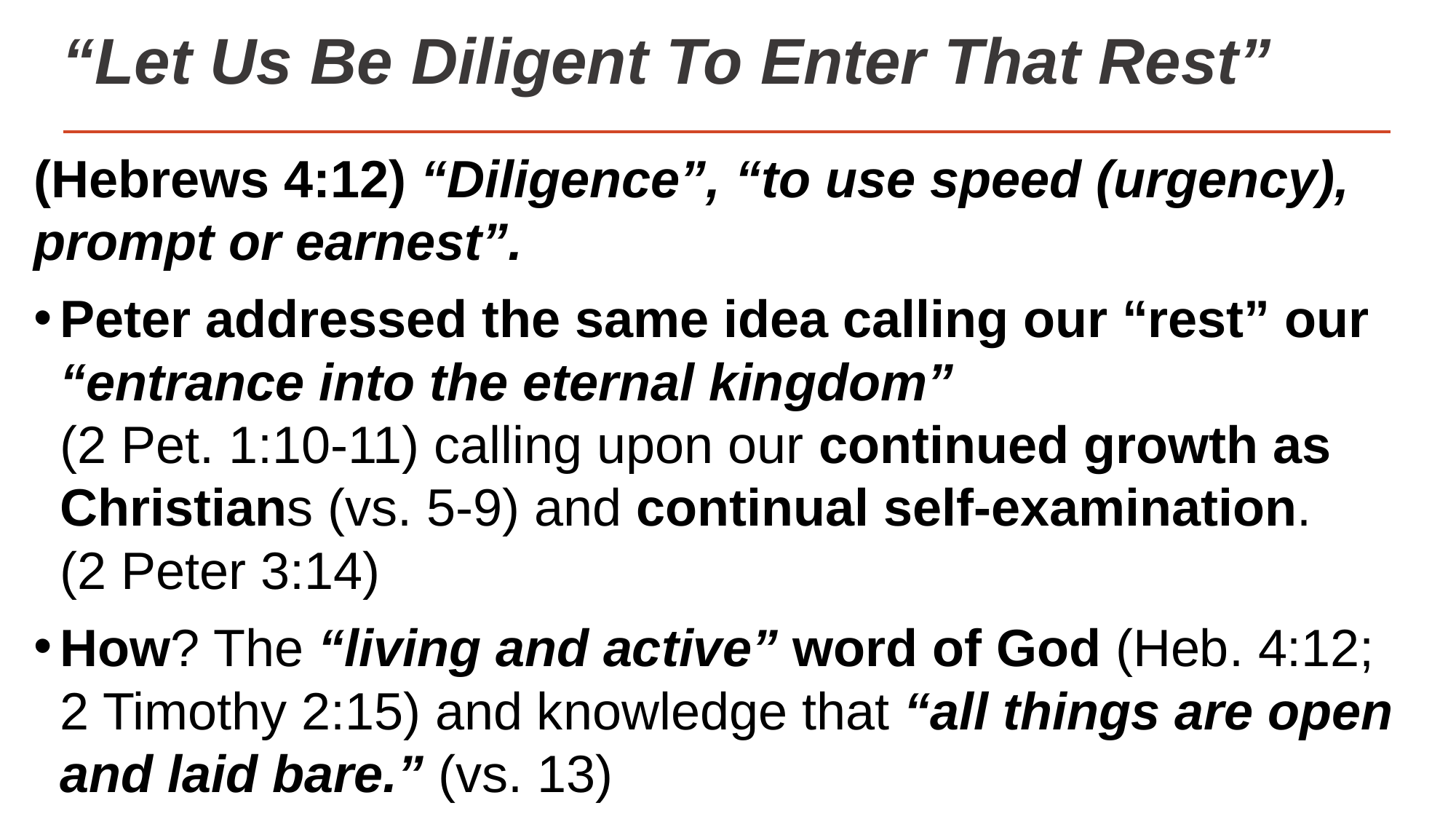

# “Let Us Be Diligent To Enter That Rest”
(Hebrews 4:12) “Diligence”, “to use speed (urgency), prompt or earnest”.
Peter addressed the same idea calling our “rest” our “entrance into the eternal kingdom”
(2 Pet. 1:10-11) calling upon our continued growth as Christians (vs. 5-9) and continual self-examination.
(2 Peter 3:14)
How? The “living and active” word of God (Heb. 4:12;
2 Timothy 2:15) and knowledge that “all things are open and laid bare.” (vs. 13)